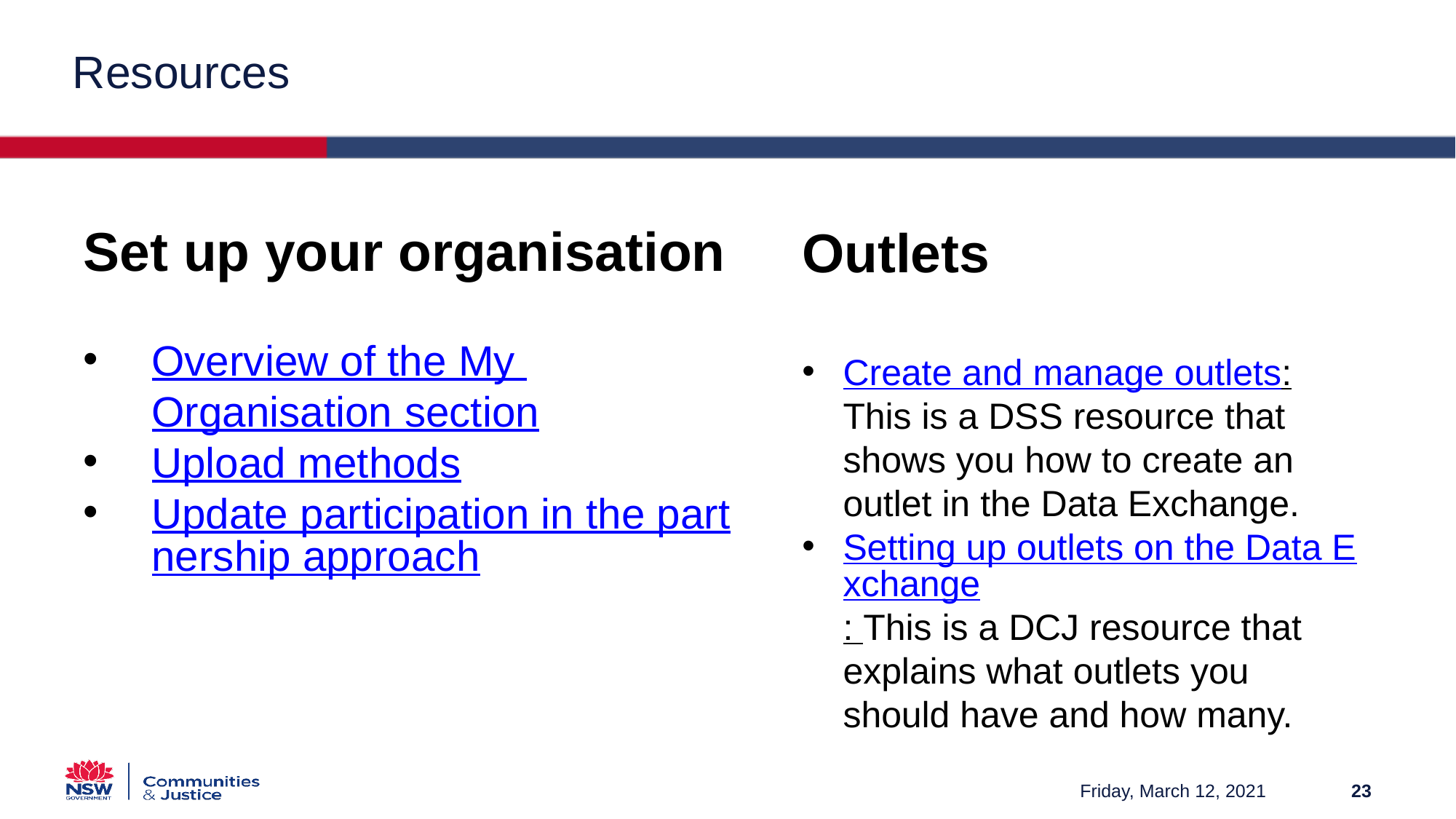

# Resources
Set up your organisation

Overview of the My Organisation section
Upload methods
Update participation in the partnership approach

Outlets

Create and manage outlets: This is a DSS resource that shows you how to create an outlet in the Data Exchange.
Setting up outlets on the Data Exchange: This is a DCJ resource that explains what outlets you should have and how many.

Friday, March 12, 2021
23